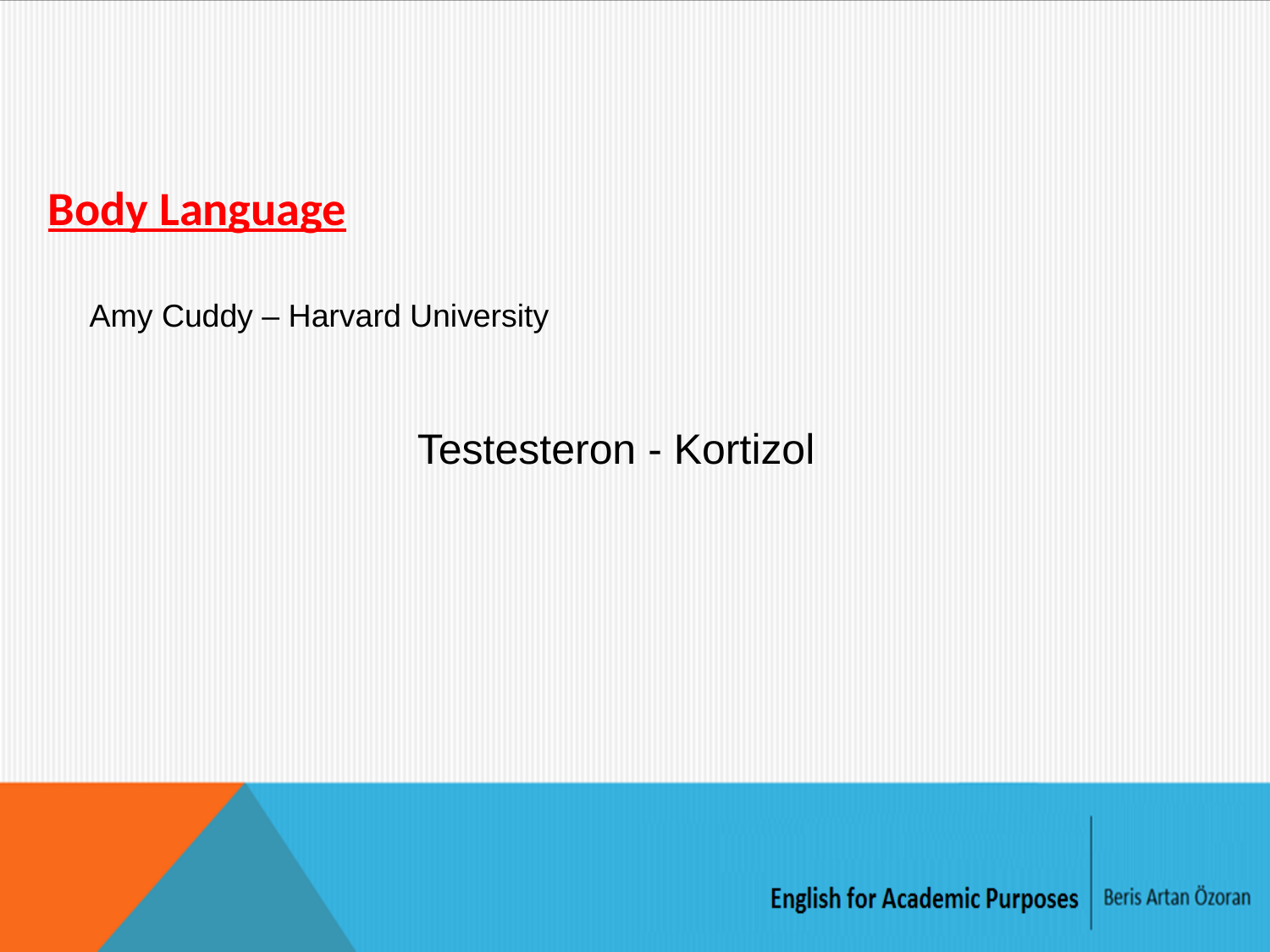

Body Language

Amy Cuddy – Harvard University
Testesteron - Kortizol